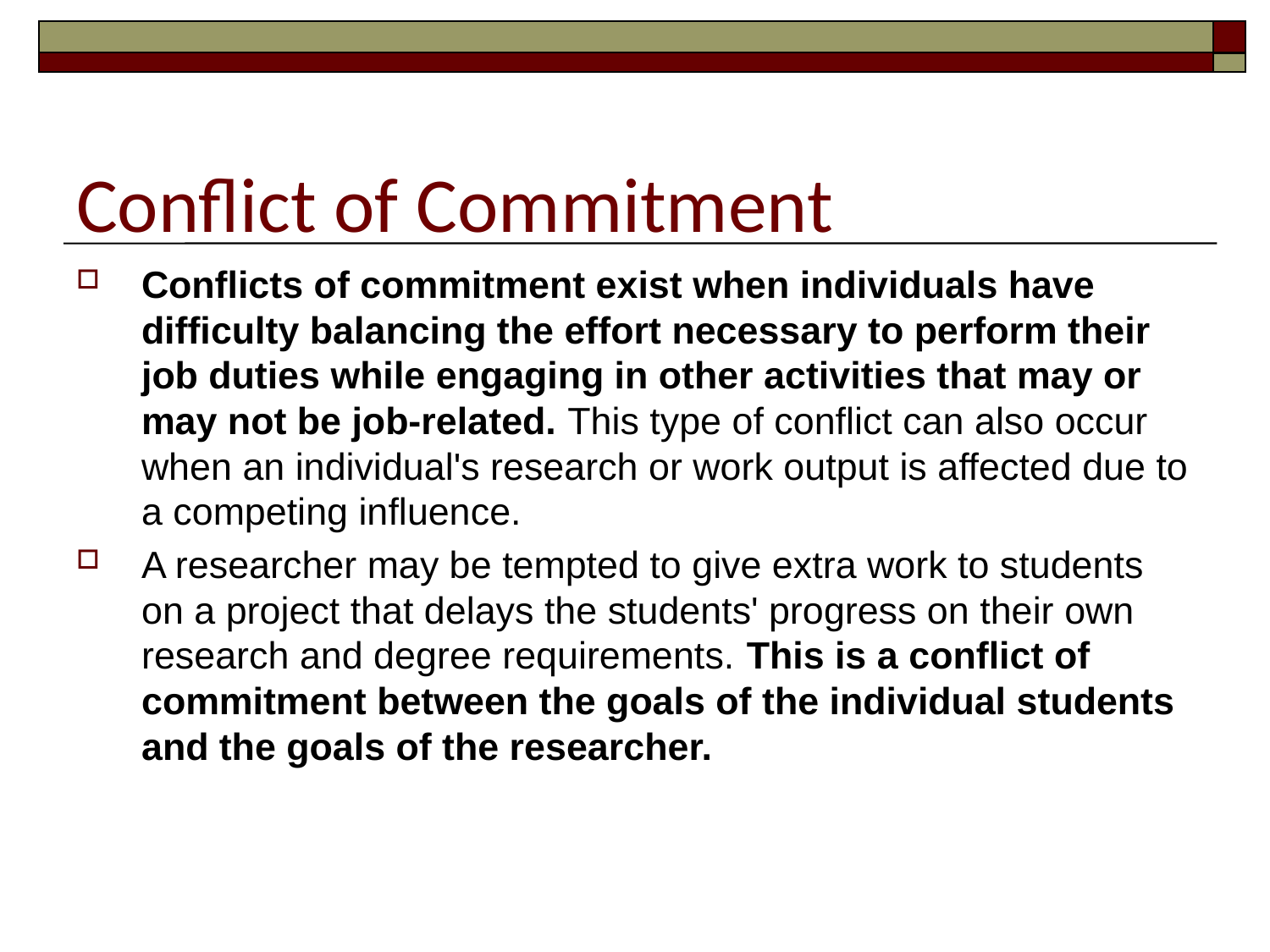

# Conflict of Commitment
Conflicts of commitment exist when individuals have difficulty balancing the effort necessary to perform their job duties while engaging in other activities that may or may not be job-related. This type of conflict can also occur when an individual's research or work output is affected due to a competing influence.
A researcher may be tempted to give extra work to students on a project that delays the students' progress on their own research and degree requirements. This is a conflict of commitment between the goals of the individual students and the goals of the researcher.